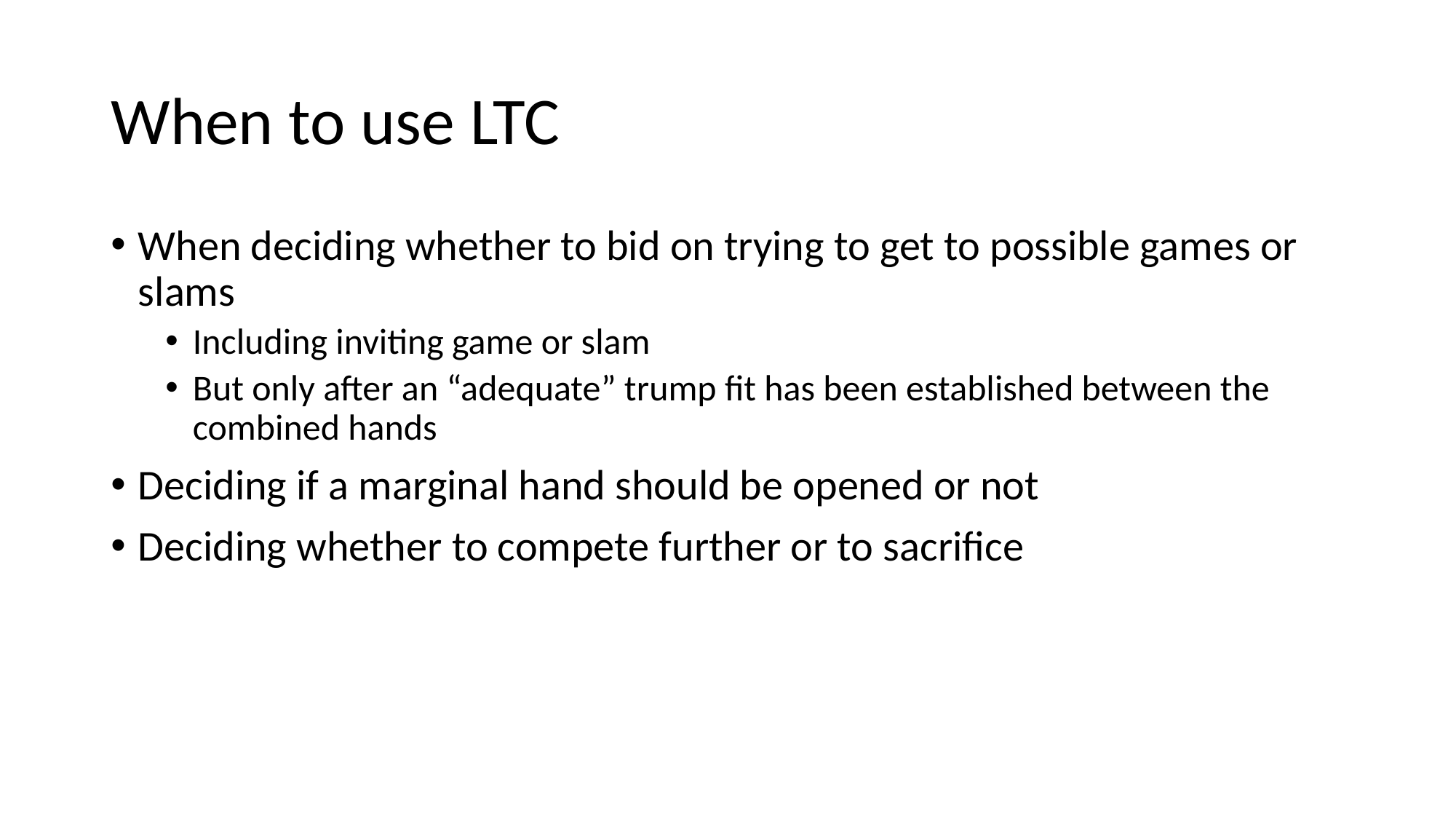

# When to use LTC
When deciding whether to bid on trying to get to possible games or slams
Including inviting game or slam
But only after an “adequate” trump fit has been established between the combined hands
Deciding if a marginal hand should be opened or not
Deciding whether to compete further or to sacrifice